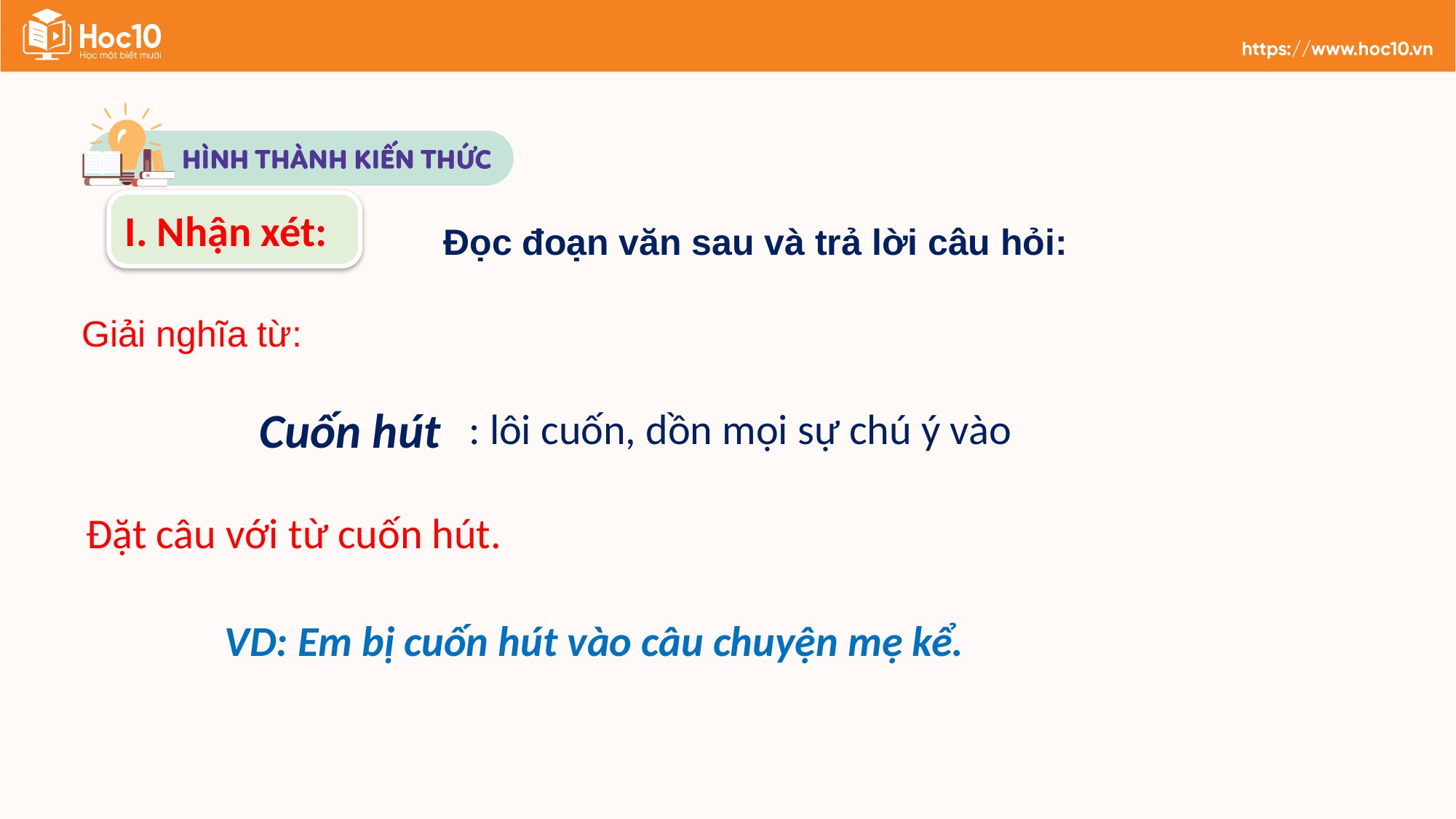

I. Nhận xét:
Đọc đoạn văn sau và trả lời câu hỏi:
   Giải nghĩa từ:
   Cuốn hút
: lôi cuốn, dồn mọi sự chú ý vào
Đặt câu với từ cuốn hút.
VD: Em bị cuốn hút vào câu chuyện mẹ kể.